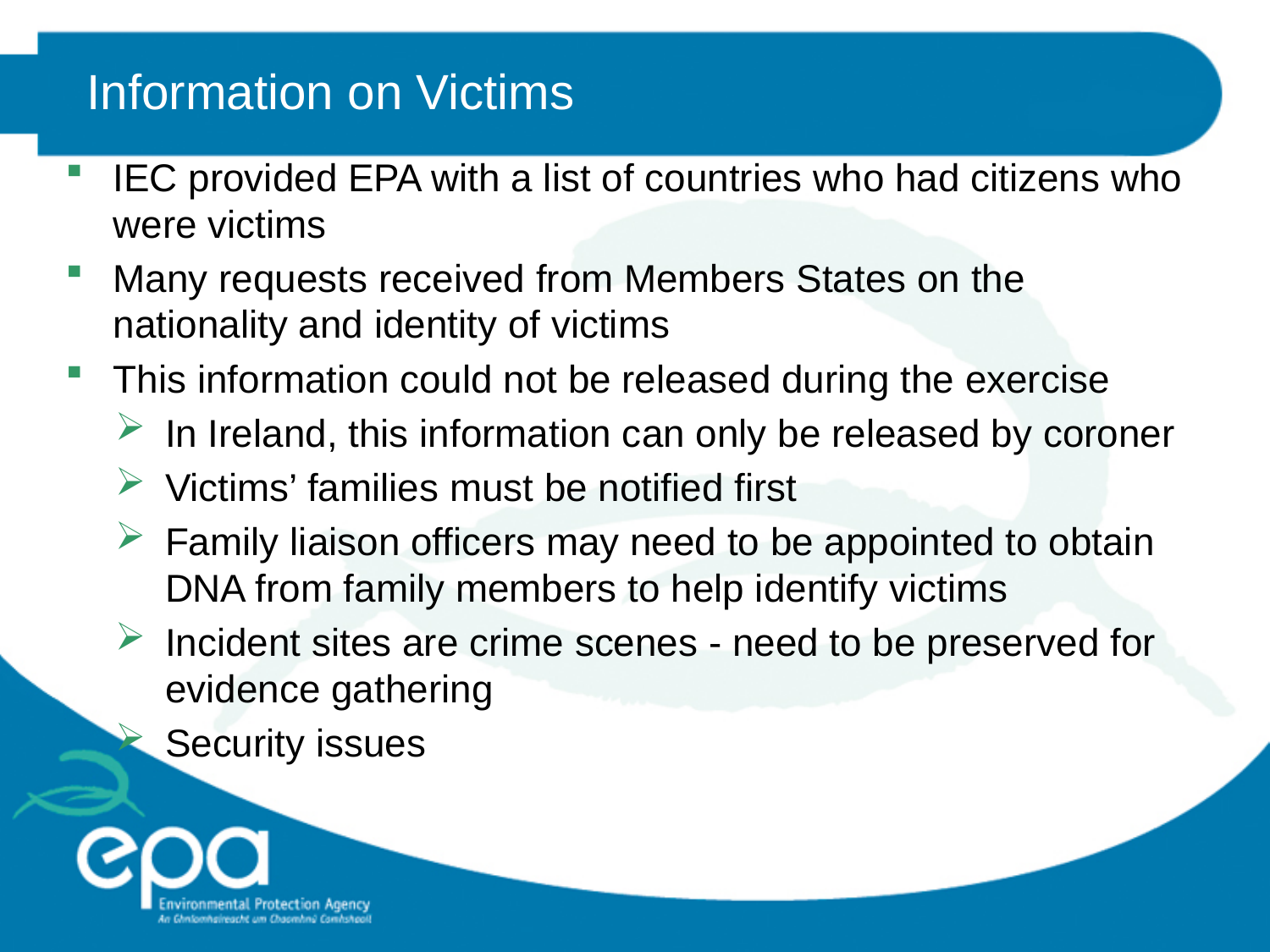

# Information on Victims
IEC provided EPA with a list of countries who had citizens who were victims
Many requests received from Members States on the nationality and identity of victims
This information could not be released during the exercise
In Ireland, this information can only be released by coroner
Victims’ families must be notified first
Family liaison officers may need to be appointed to obtain DNA from family members to help identify victims
Incident sites are crime scenes - need to be preserved for evidence gathering
Security issues